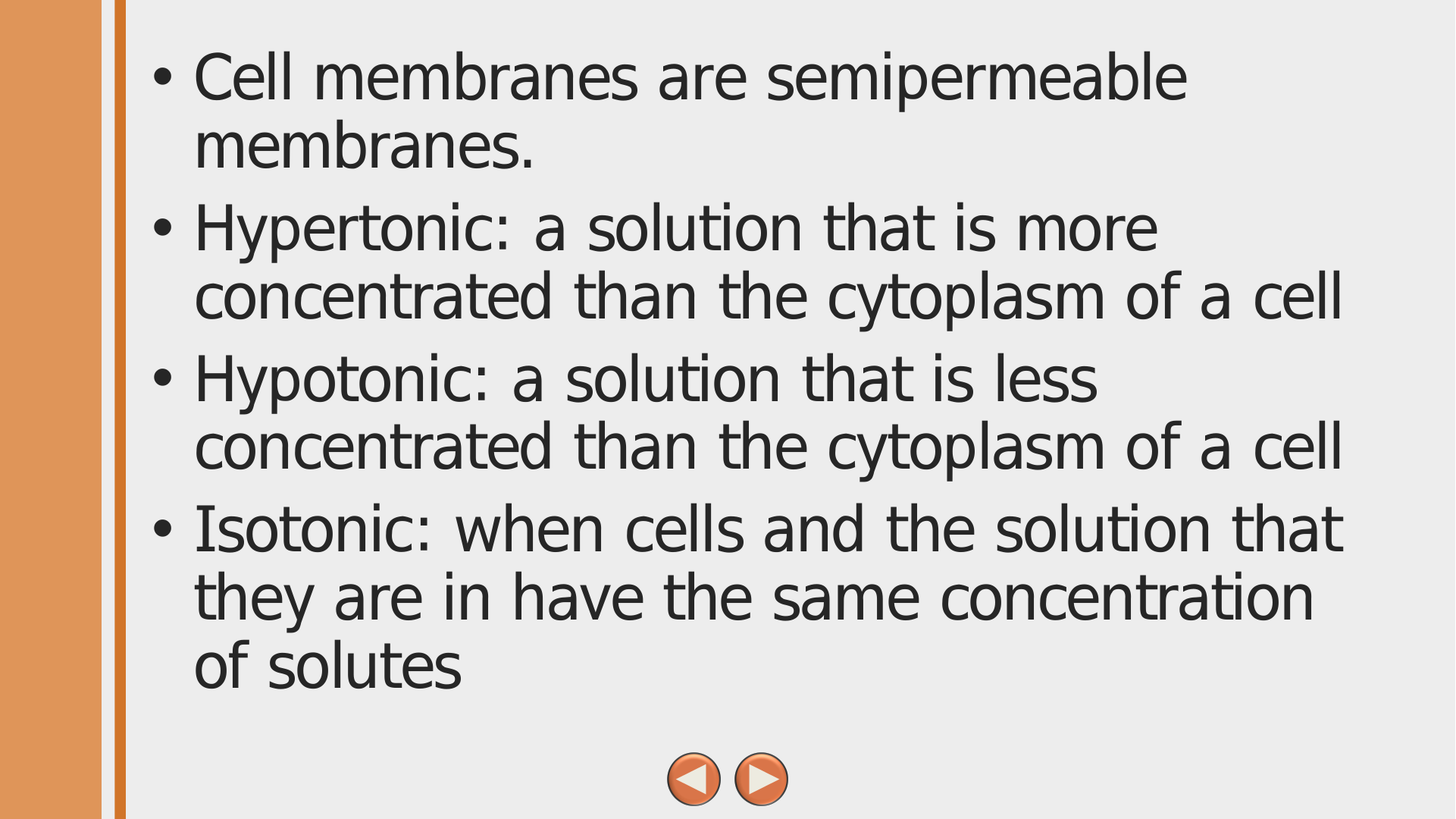

Cell membranes are semipermeable membranes.
Hypertonic: a solution that is more concentrated than the cytoplasm of a cell
Hypotonic: a solution that is less concentrated than the cytoplasm of a cell
Isotonic: when cells and the solution that they are in have the same concentration of solutes